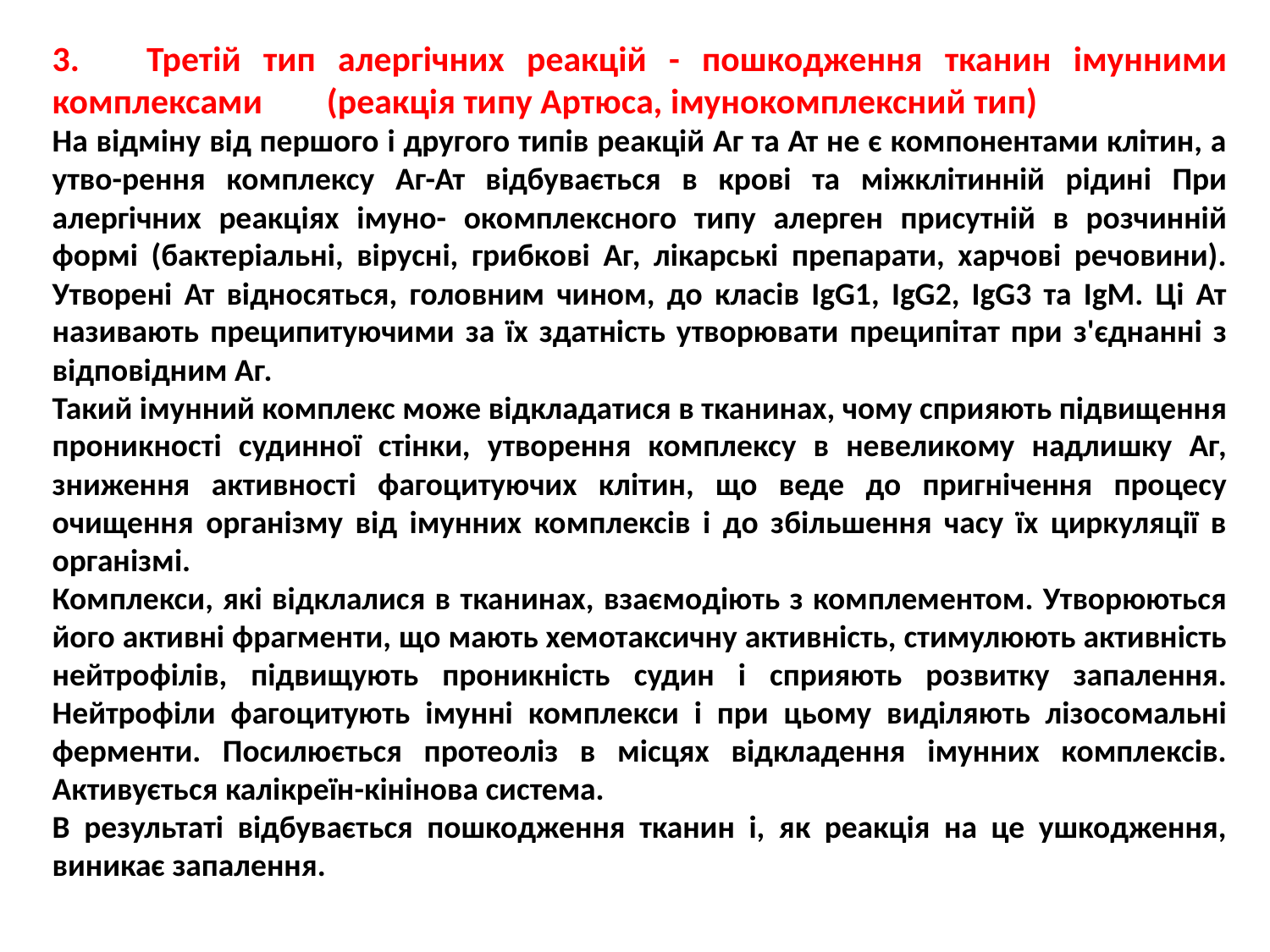

3.   Третій тип алергічних реакцій - пошкодження тканин імунними комплексами        (реакція типу Артюса, імунокомплексний тип)
На відміну від першого і другого типів реакцій Аг та Ат не є компонентами клітин, а утво-рення комплексу Аг-Ат відбувається в крові та міжклітинній рідині При алергічних реакціях імуно- окомплексного типу алерген присутній в розчинній формі (бактеріальні, вірусні, грибкові Аг, лікарські препарати, харчові речовини). Утворені Ат відносяться, головним чином, до класів IgG1, IgG2, IgG3 та IgM. Ці Ат називають преципитуючими за їх здатність утворювати преципітат при з'єднанні з відповідним Аг.
Такий імунний комплекс може відкладатися в тканинах, чому сприяють підвищення проникності судинної стінки, утворення комплексу в невеликому надлишку Аг, зниження активності фагоцитуючих клітин, що веде до пригнічення процесу очищення організму від імунних комплексів і до збільшення часу їх циркуляції в організмі.
Комплекси, які відклалися в тканинах, взаємодіють з комплементом. Утворюються його активні фрагменти, що мають хемотаксичну активність, стимулюють активність нейтрофілів, підвищують проникність судин і сприяють розвитку запалення. Нейтрофіли фагоцитують імунні комплекси і при цьому виділяють лізосомальні ферменти. Посилюється протеоліз в місцях відкладення імунних комплексів. Активується калікреїн-кінінова система.
В результаті відбувається пошкодження тканин і, як реакція на це ушкодження, виникає запалення.